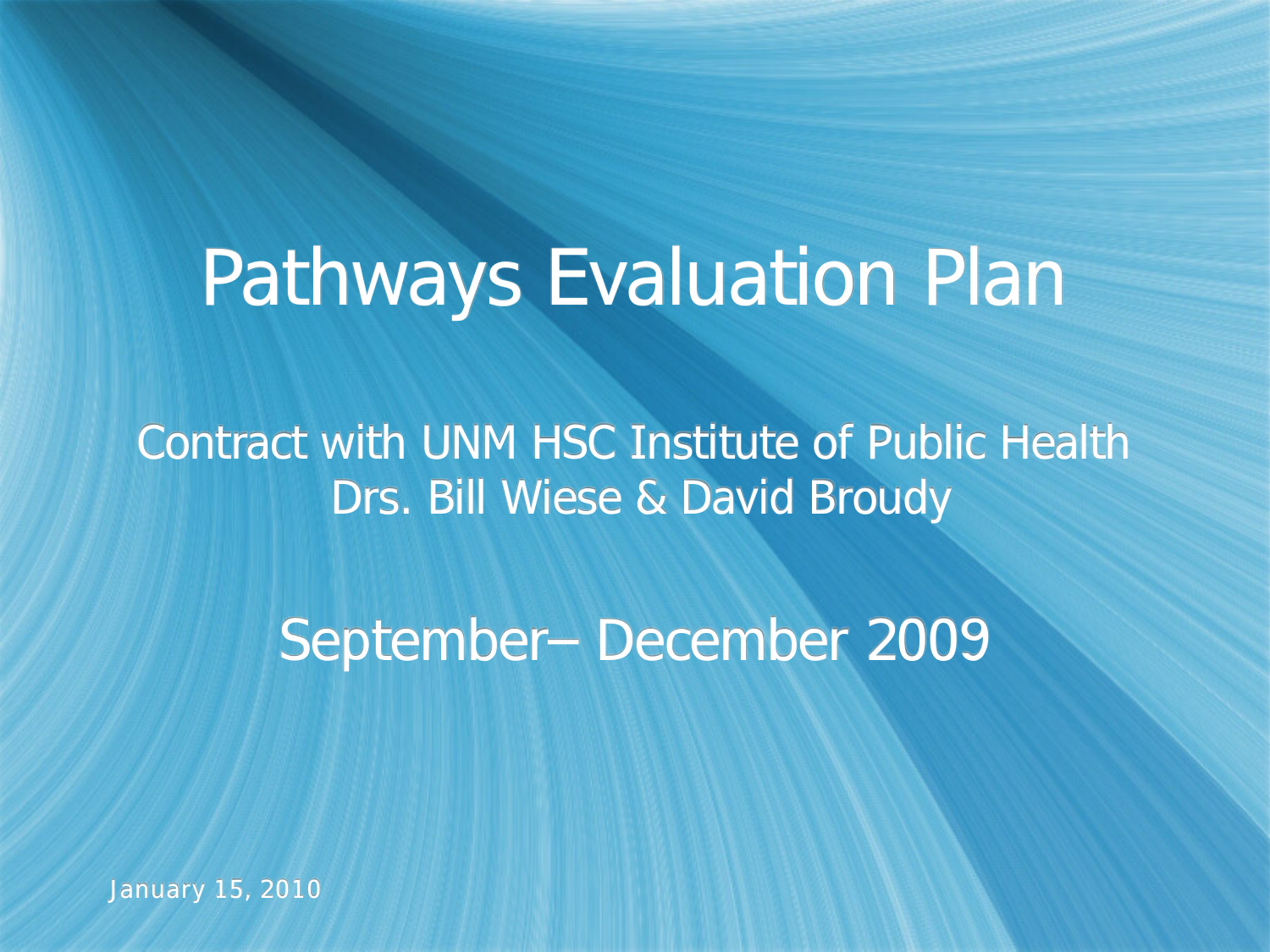

# Pathways Evaluation Plan Contract with UNM HSC Institute of Public Health Drs. Bill Wiese & David Broudy

September– December 2009

January 15, 2010